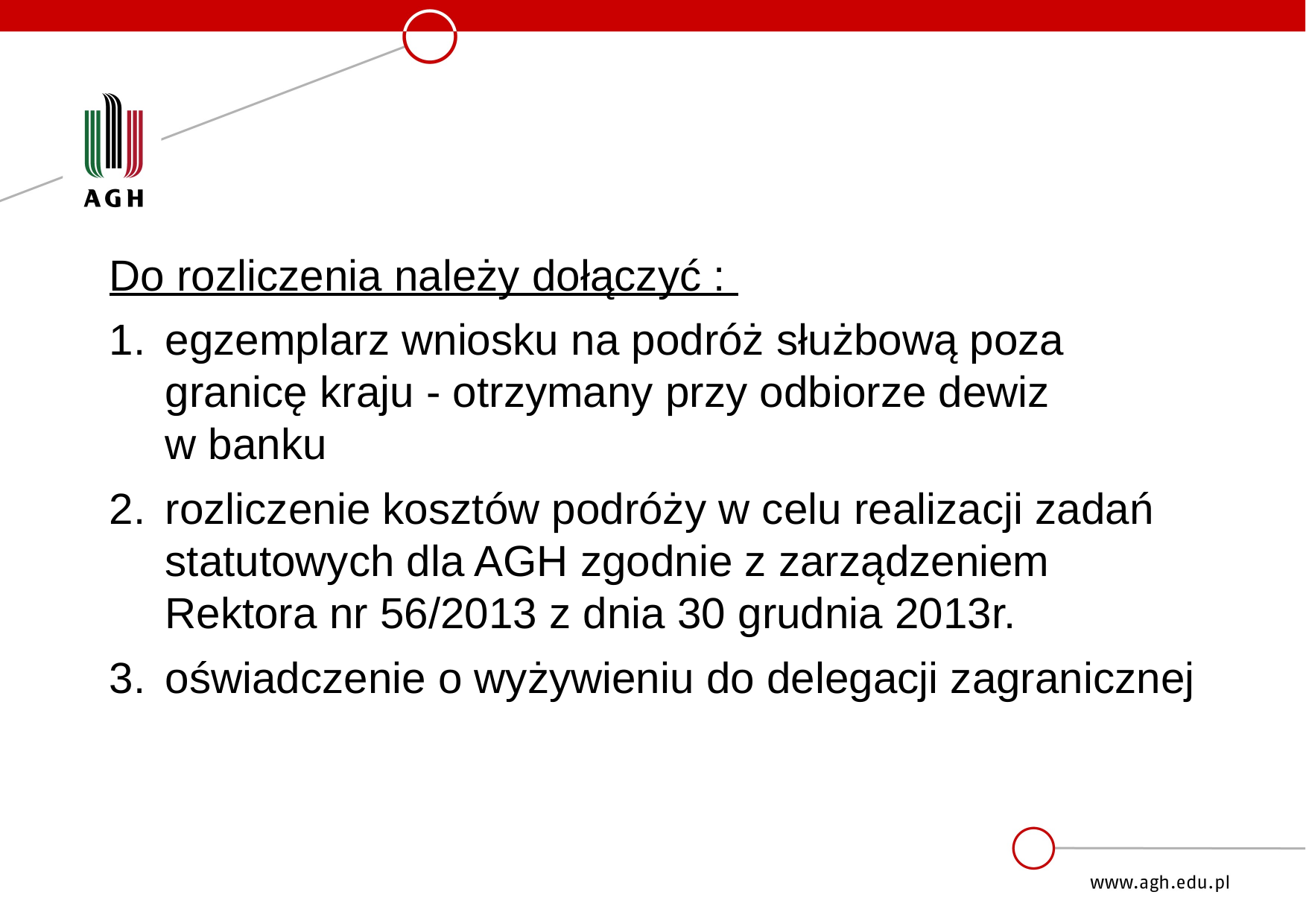

Do rozliczenia należy dołączyć :
egzemplarz wniosku na podróż służbową poza granicę kraju - otrzymany przy odbiorze dewiz           w banku
rozliczenie kosztów podróży w celu realizacji zadań statutowych dla AGH zgodnie z zarządzeniem Rektora nr 56/2013 z dnia 30 grudnia 2013r.
oświadczenie o wyżywieniu do delegacji zagranicznej